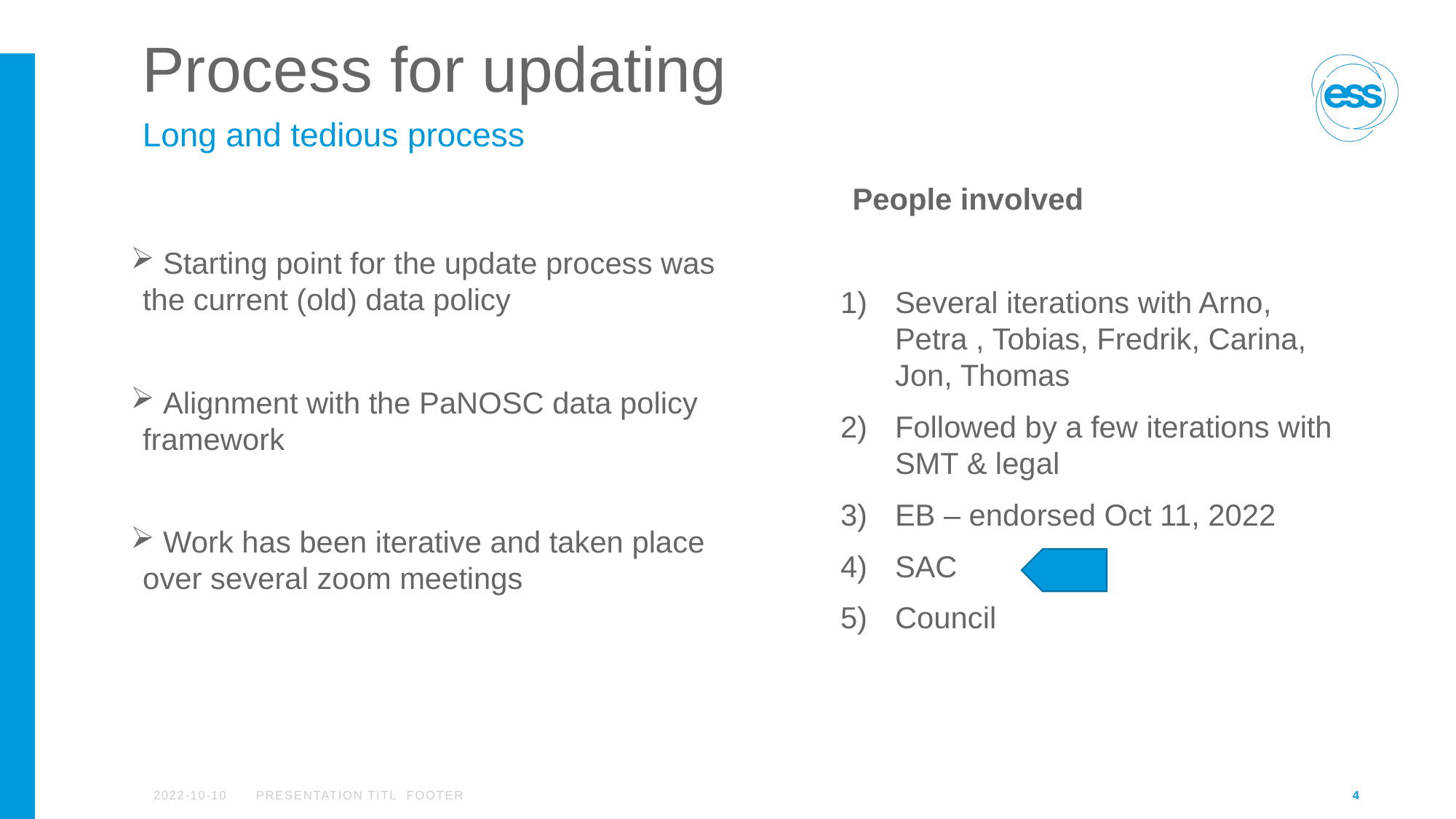

# Process for updating
Long and tedious process
People involved

Several iterations with Arno, Petra , Tobias, Fredrik, Carina, Jon, Thomas
Followed by a few iterations with SMT & legal
EB – endorsed Oct 11, 2022
SAC
Council

 Starting point for the update process was the current (old) data policy

 Alignment with the PaNOSC data policy framework

 Work has been iterative and taken place over several zoom meetings

2022-10-10
PRESENTATION TITL  FOOTER
4